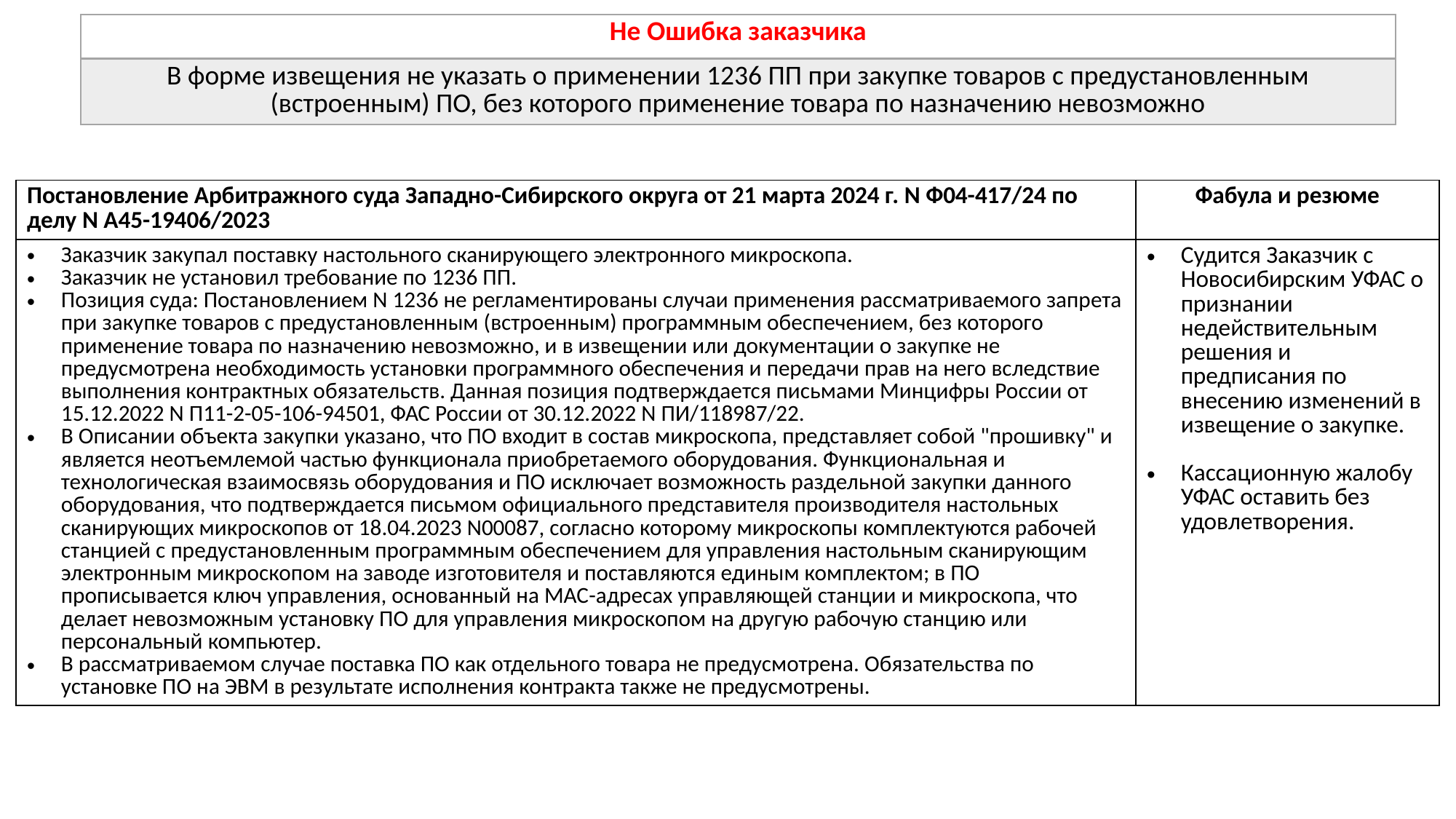

| Не Ошибка заказчика |
| --- |
| В форме извещения не указать о применении 1236 ПП при закупке товаров с предустановленным (встроенным) ПО, без которого применение товара по назначению невозможно |
| Постановление Арбитражного суда Западно-Сибирского округа от 21 марта 2024 г. N Ф04-417/24 по делу N А45-19406/2023 | Фабула и резюме |
| --- | --- |
| Заказчик закупал поставку настольного сканирующего электронного микроскопа. Заказчик не установил требование по 1236 ПП. Позиция суда: Постановлением N 1236 не регламентированы случаи применения рассматриваемого запрета при закупке товаров с предустановленным (встроенным) программным обеспечением, без которого применение товара по назначению невозможно, и в извещении или документации о закупке не предусмотрена необходимость установки программного обеспечения и передачи прав на него вследствие выполнения контрактных обязательств. Данная позиция подтверждается письмами Минцифры России от 15.12.2022 N П11-2-05-106-94501, ФАС России от 30.12.2022 N ПИ/118987/22. В Описании объекта закупки указано, что ПО входит в состав микроскопа, представляет собой "прошивку" и является неотъемлемой частью функционала приобретаемого оборудования. Функциональная и технологическая взаимосвязь оборудования и ПО исключает возможность раздельной закупки данного оборудования, что подтверждается письмом официального представителя производителя настольных сканирующих микроскопов от 18.04.2023 N00087, согласно которому микроскопы комплектуются рабочей станцией с предустановленным программным обеспечением для управления настольным сканирующим электронным микроскопом на заводе изготовителя и поставляются единым комплектом; в ПО прописывается ключ управления, основанный на MAC-адресах управляющей станции и микроскопа, что делает невозможным установку ПО для управления микроскопом на другую рабочую станцию или персональный компьютер. В рассматриваемом случае поставка ПО как отдельного товара не предусмотрена. Обязательства по установке ПО на ЭВМ в результате исполнения контракта также не предусмотрены. | Судится Заказчик с Новосибирским УФАС о признании недействительным решения и предписания по внесению изменений в извещение о закупке. Кассационную жалобу УФАС оставить без удовлетворения. |